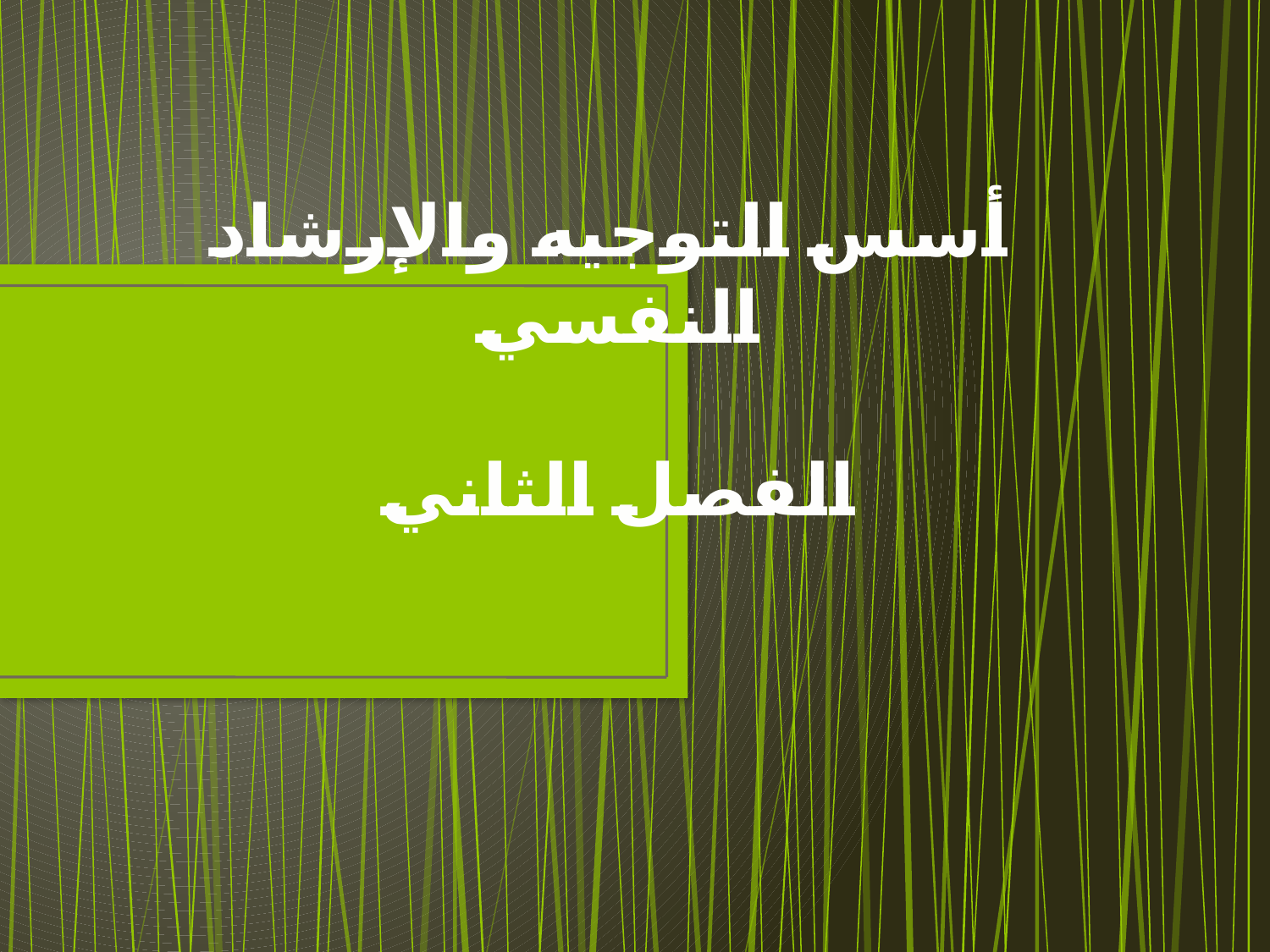

# أسس التوجيه والإرشاد النفسي الفصل الثاني